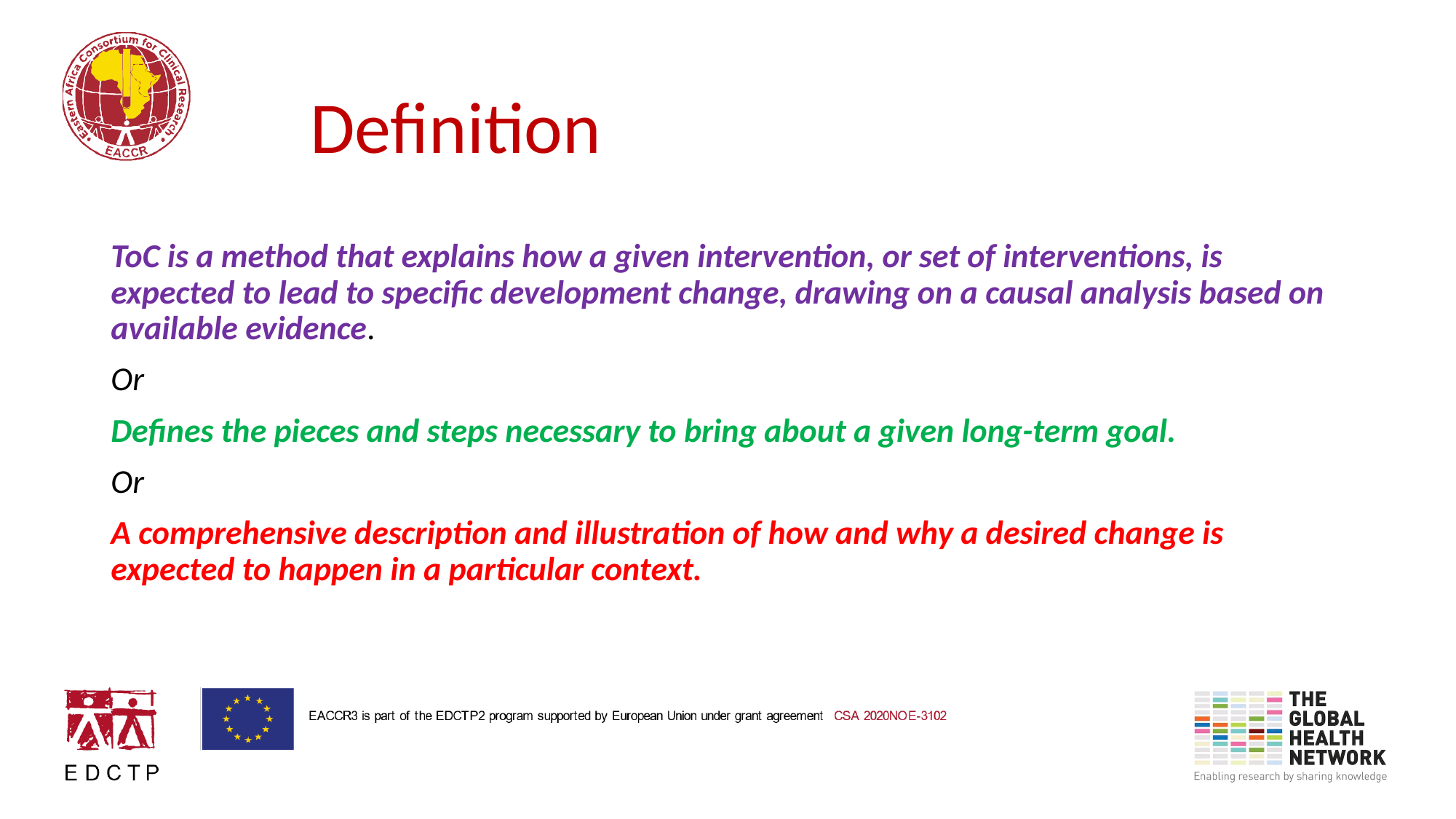

# Definition
ToC is a method that explains how a given intervention, or set of interventions, is expected to lead to specific development change, drawing on a causal analysis based on available evidence.
Or
Defines the pieces and steps necessary to bring about a given long-term goal.
Or
A comprehensive description and illustration of how and why a desired change is expected to happen in a particular context.